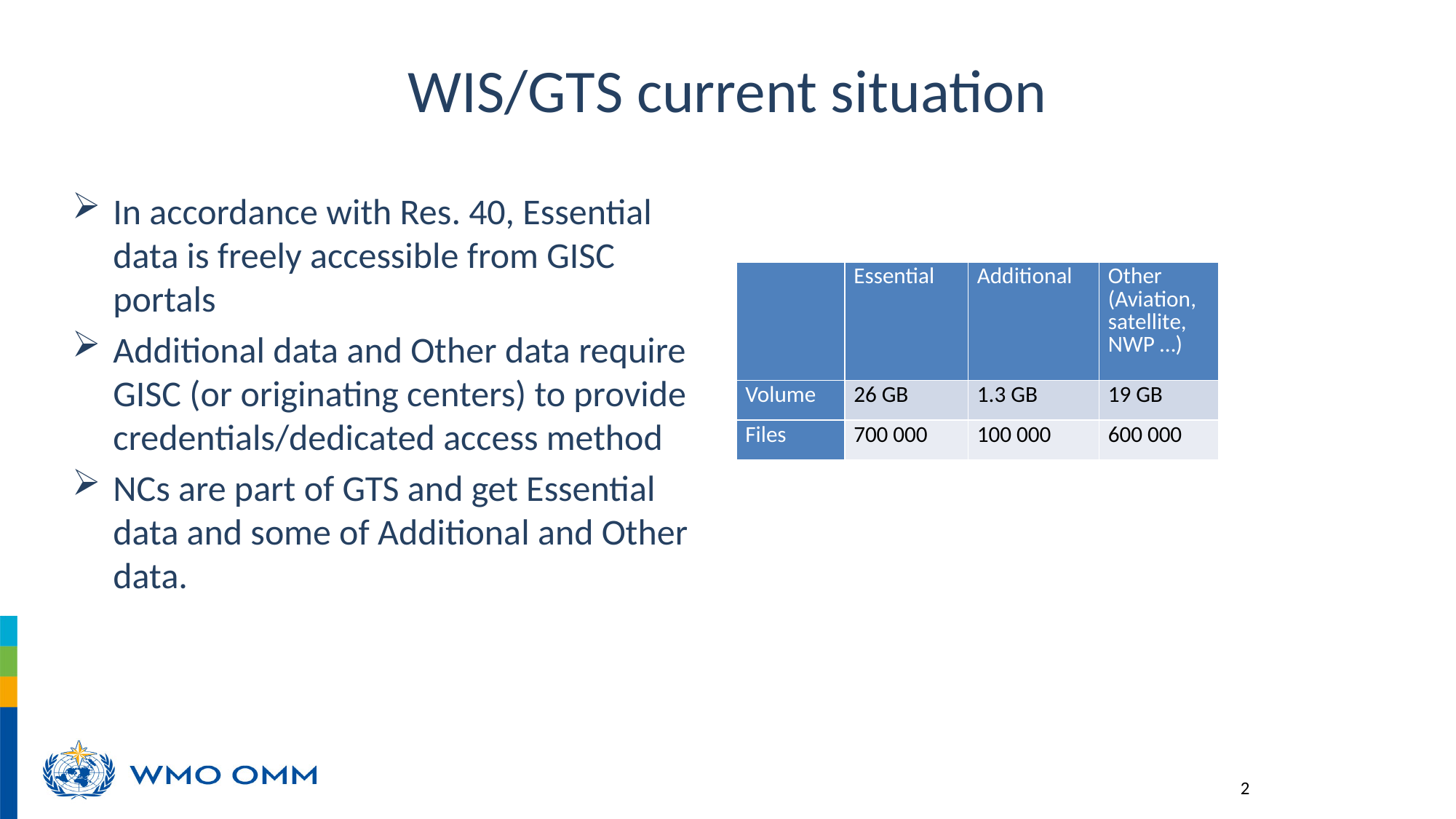

# WIS/GTS current situation
In accordance with Res. 40, Essential data is freely accessible from GISC portals
Additional data and Other data require GISC (or originating centers) to provide credentials/dedicated access method
NCs are part of GTS and get Essential data and some of Additional and Other data.
|  | Essential | Additional | Other (Aviation, satellite, NWP …) |
| --- | --- | --- | --- |
| Volume | 26 GB | 1.3 GB | 19 GB |
| Files | 700 000 | 100 000 | 600 000 |
2